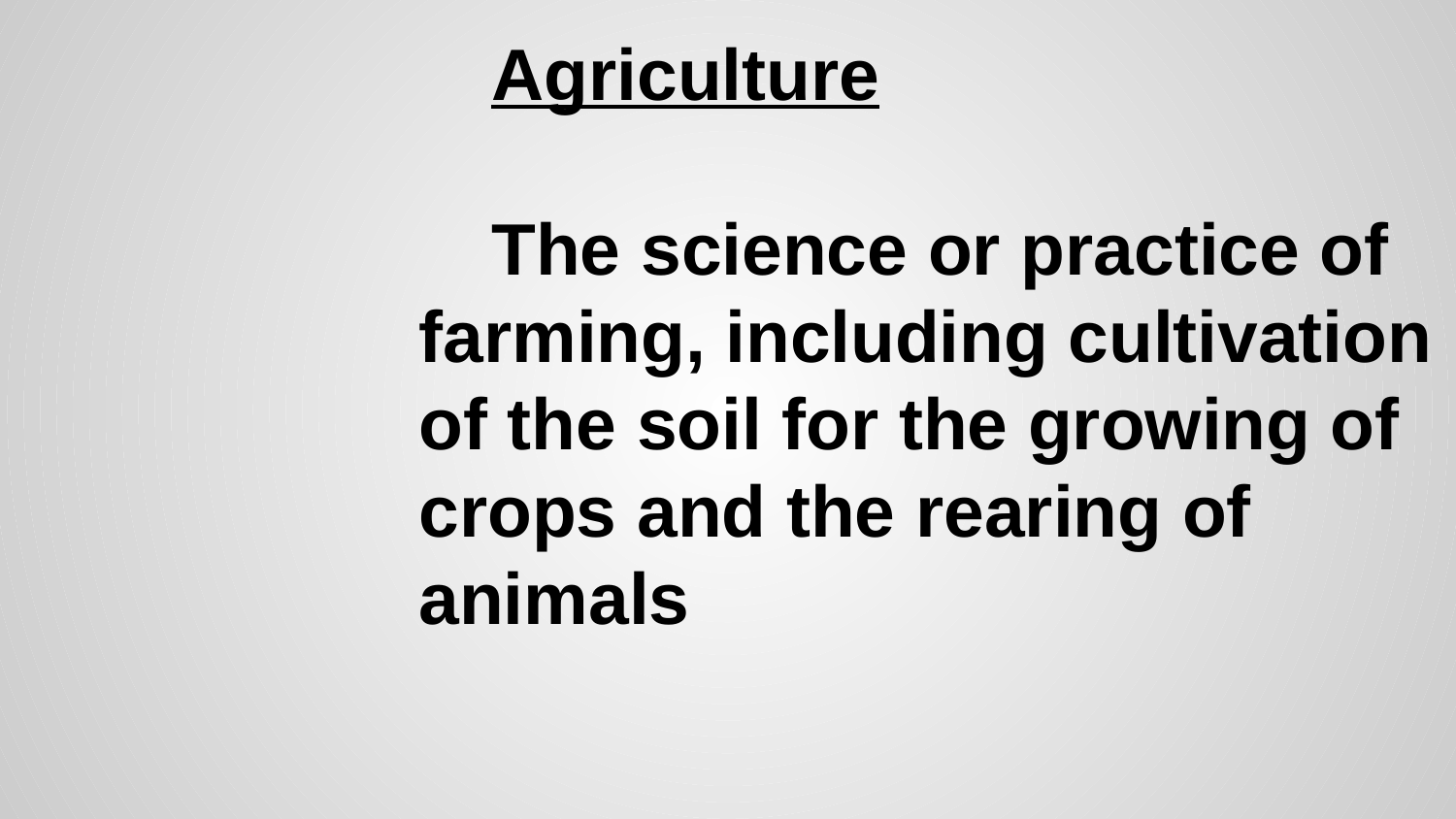

# Agriculture

The science or practice of farming, including cultivation of the soil for the growing of crops and the rearing of animals